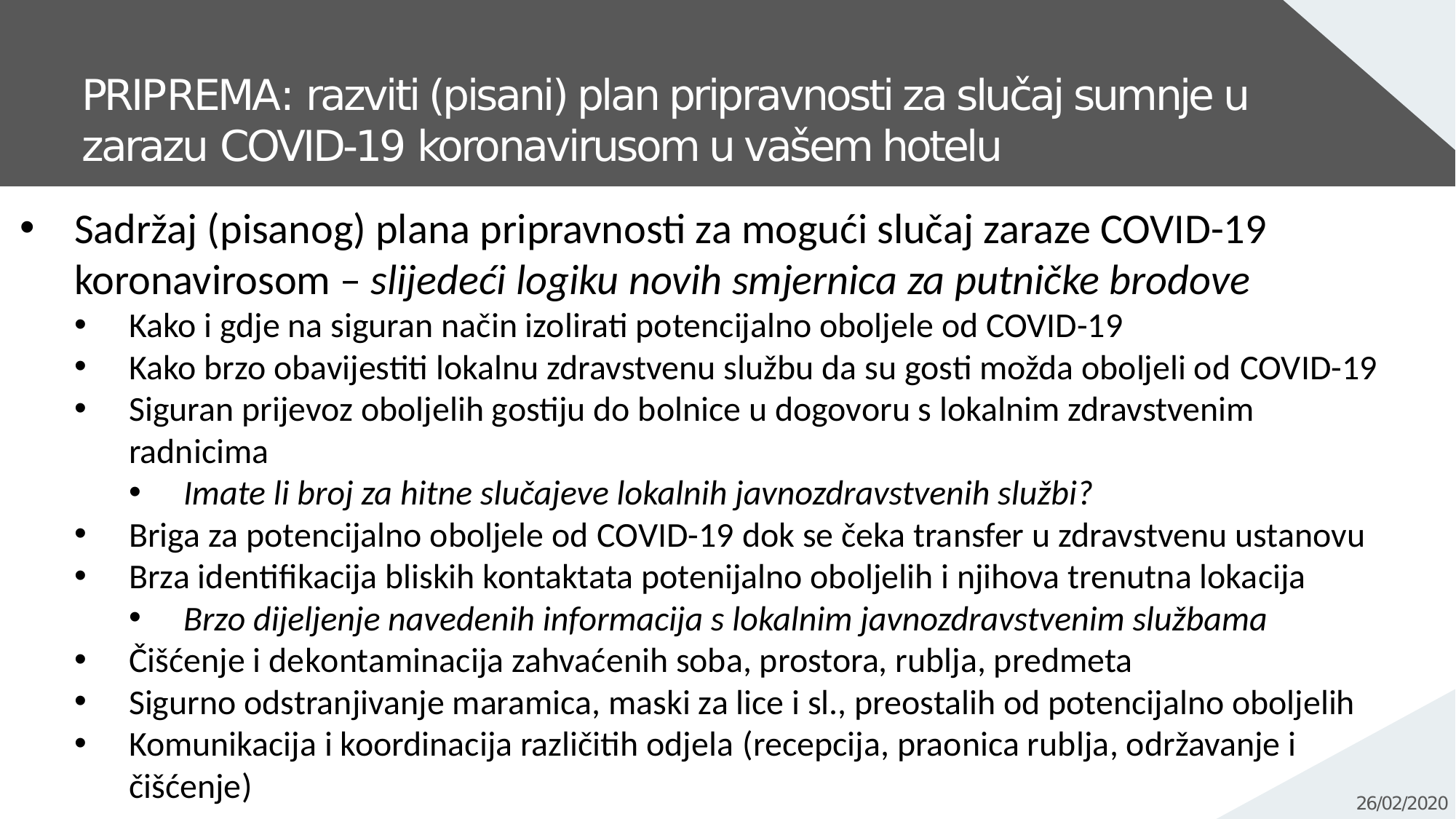

# PRIPREMA: razviti (pisani) plan pripravnosti za slučaj sumnje u zarazu COVID-19 koronavirusom u vašem hotelu

Sadržaj (pisanog) plana pripravnosti za mogući slučaj zaraze COVID-19 koronavirosom – slijedeći logiku novih smjernica za putničke brodove
Kako i gdje na siguran način izolirati potencijalno oboljele od COVID-19
Kako brzo obavijestiti lokalnu zdravstvenu službu da su gosti možda oboljeli od COVID-19
Siguran prijevoz oboljelih gostiju do bolnice u dogovoru s lokalnim zdravstvenim radnicima
Imate li broj za hitne slučajeve lokalnih javnozdravstvenih službi?
Briga za potencijalno oboljele od COVID-19 dok se čeka transfer u zdravstvenu ustanovu
Brza identifikacija bliskih kontaktata potenijalno oboljelih i njihova trenutna lokacija
Brzo dijeljenje navedenih informacija s lokalnim javnozdravstvenim službama
Čišćenje i dekontaminacija zahvaćenih soba, prostora, rublja, predmeta
Sigurno odstranjivanje maramica, maski za lice i sl., preostalih od potencijalno oboljelih
Komunikacija i koordinacija različitih odjela (recepcija, praonica rublja, održavanje i čišćenje)

19/02/2020
26/02/2020